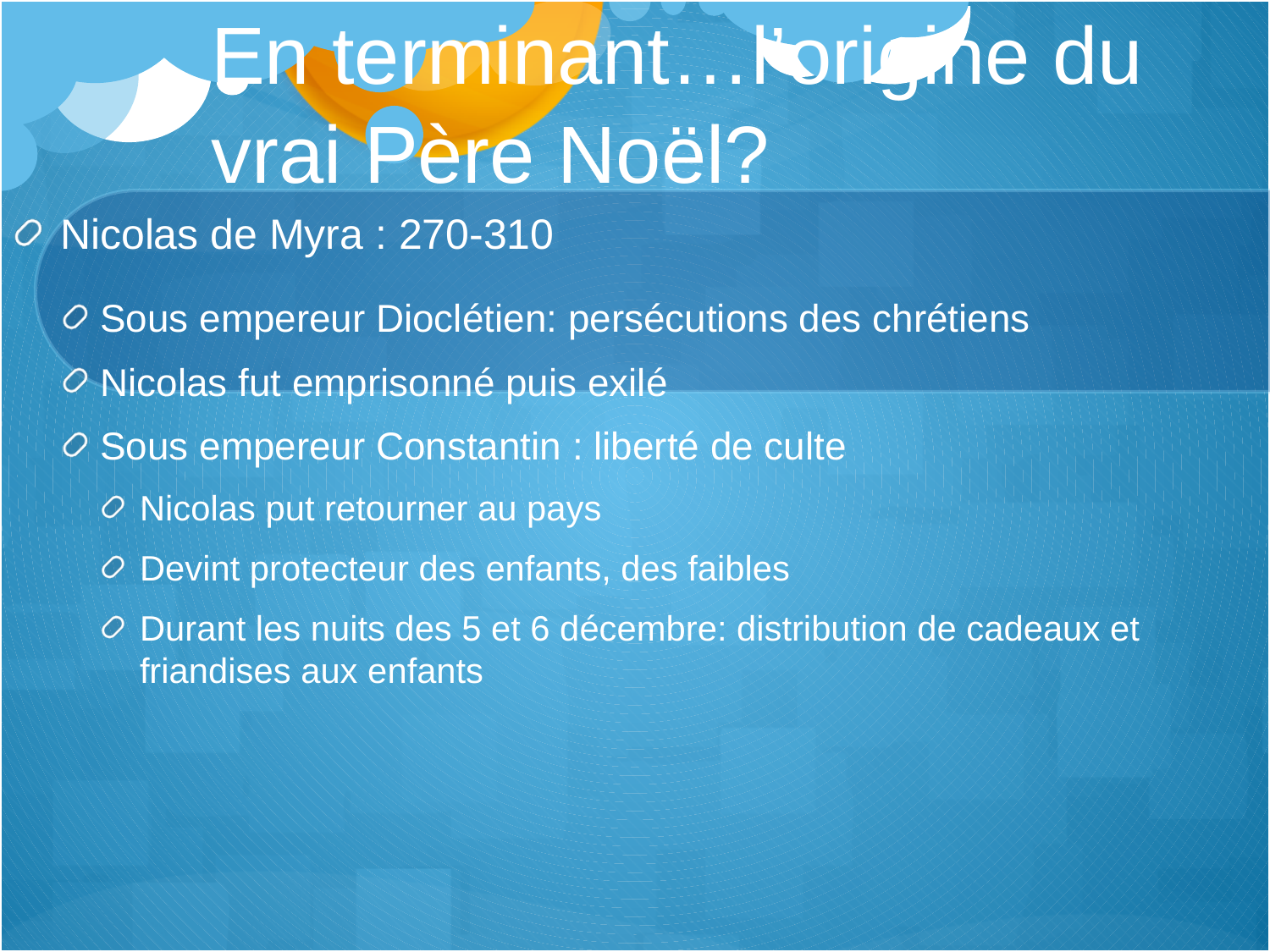

# En terminant…l’origine du vrai Père Noël?
Nicolas de Myra : 270-310
Sous empereur Dioclétien: persécutions des chrétiens
Nicolas fut emprisonné puis exilé
Sous empereur Constantin : liberté de culte
Nicolas put retourner au pays
Devint protecteur des enfants, des faibles
Durant les nuits des 5 et 6 décembre: distribution de cadeaux et friandises aux enfants